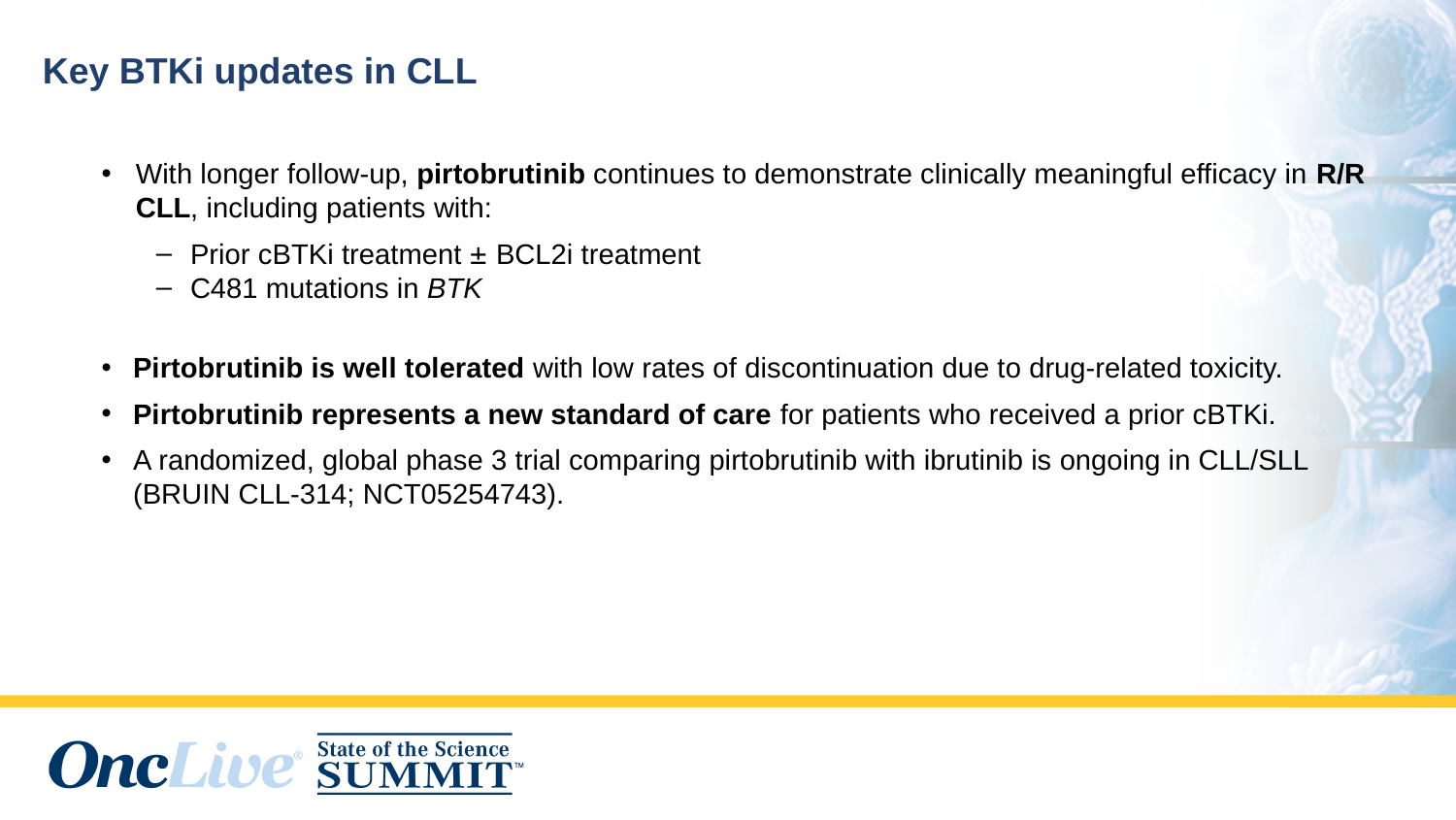

Key BTKi updates in CLL
With longer follow-up, pirtobrutinib continues to demonstrate clinically meaningful efficacy in R/R CLL, including patients with:
Prior cBTKi treatment ± BCL2i treatment
C481 mutations in BTK

Pirtobrutinib is well tolerated with low rates of discontinuation due to drug-related toxicity.
Pirtobrutinib represents a new standard of care for patients who received a prior cBTKi.
A randomized, global phase 3 trial comparing pirtobrutinib with ibrutinib is ongoing in CLL/SLL (BRUIN CLL-314; NCT05254743).